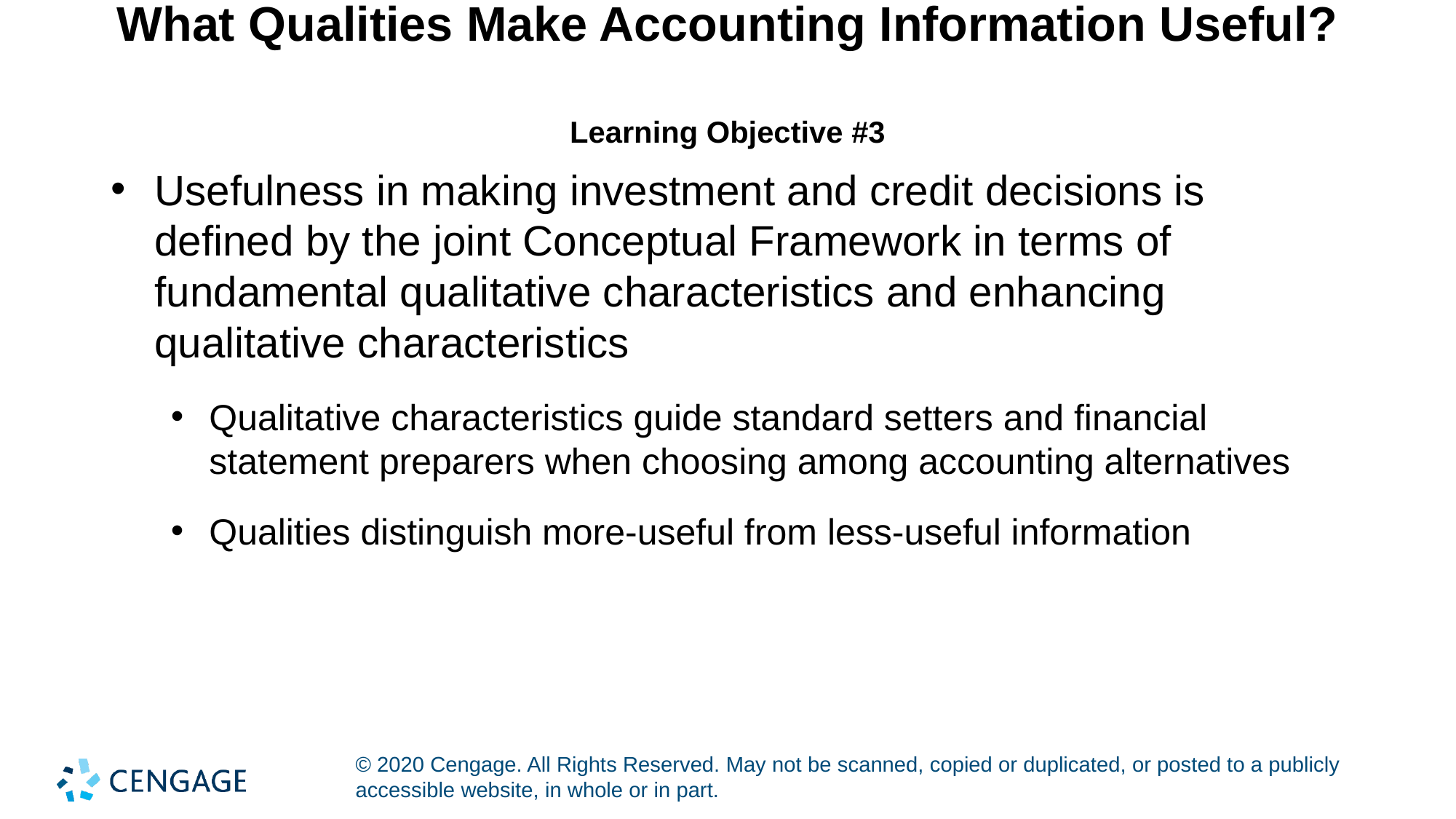

# What Qualities Make Accounting Information Useful? Learning Objective #3
Usefulness in making investment and credit decisions is defined by the joint Conceptual Framework in terms of fundamental qualitative characteristics and enhancing qualitative characteristics
Qualitative characteristics guide standard setters and financial statement preparers when choosing among accounting alternatives
Qualities distinguish more-useful from less-useful information